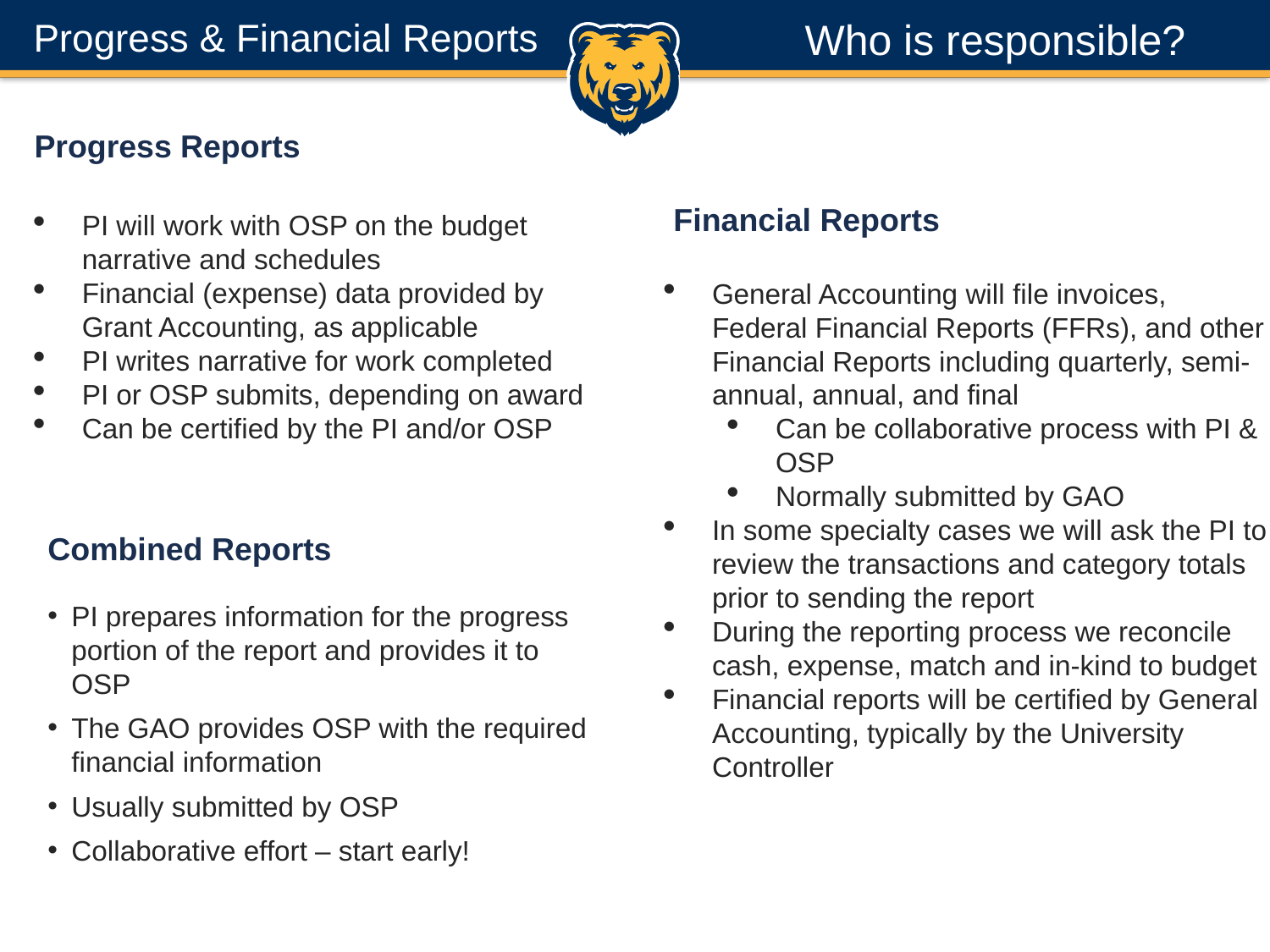

Progress & Financial Reports

Who is responsible?

Progress Reports
PI will work with OSP on the budget narrative and schedules
Financial (expense) data provided by Grant Accounting, as applicable
PI writes narrative for work completed
PI or OSP submits, depending on award
Can be certified by the PI and/or OSP

 Financial Reports
General Accounting will file invoices, Federal Financial Reports (FFRs), and other Financial Reports including quarterly, semi-annual, annual, and final
Can be collaborative process with PI & OSP
Normally submitted by GAO
In some specialty cases we will ask the PI to review the transactions and category totals prior to sending the report
During the reporting process we reconcile cash, expense, match and in-kind to budget
Financial reports will be certified by General Accounting, typically by the University Controller

Combined Reports
PI prepares information for the progress portion of the report and provides it to OSP
The GAO provides OSP with the required financial information
Usually submitted by OSP
Collaborative effort – start early!